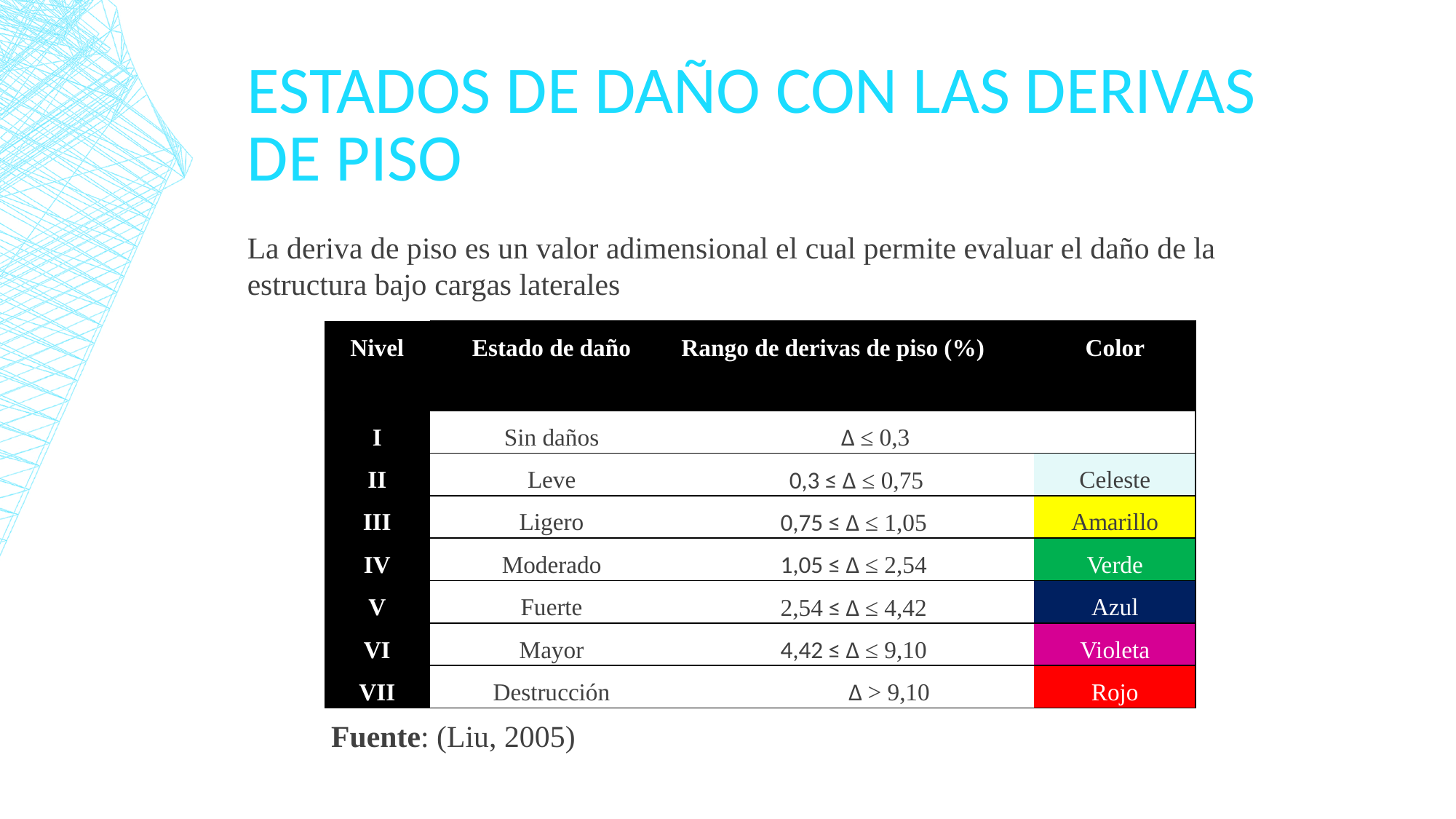

# Estados de daño con las derivas de piso
La deriva de piso es un valor adimensional el cual permite evaluar el daño de la estructura bajo cargas laterales
| Nivel | Estado de daño | Rango de derivas de piso (%) | Color |
| --- | --- | --- | --- |
| I | Sin daños | Δ ≤ 0,3 |  |
| II | Leve | 0,3 ≤ Δ ≤ 0,75 | Celeste |
| III | Ligero | 0,75 ≤ Δ ≤ 1,05 | Amarillo |
| IV | Moderado | 1,05 ≤ Δ ≤ 2,54 | Verde |
| V | Fuerte | 2,54 ≤ Δ ≤ 4,42 | Azul |
| VI | Mayor | 4,42 ≤ Δ ≤ 9,10 | Violeta |
| VII | Destrucción | Δ > 9,10 | Rojo |
Fuente: (Liu, 2005)